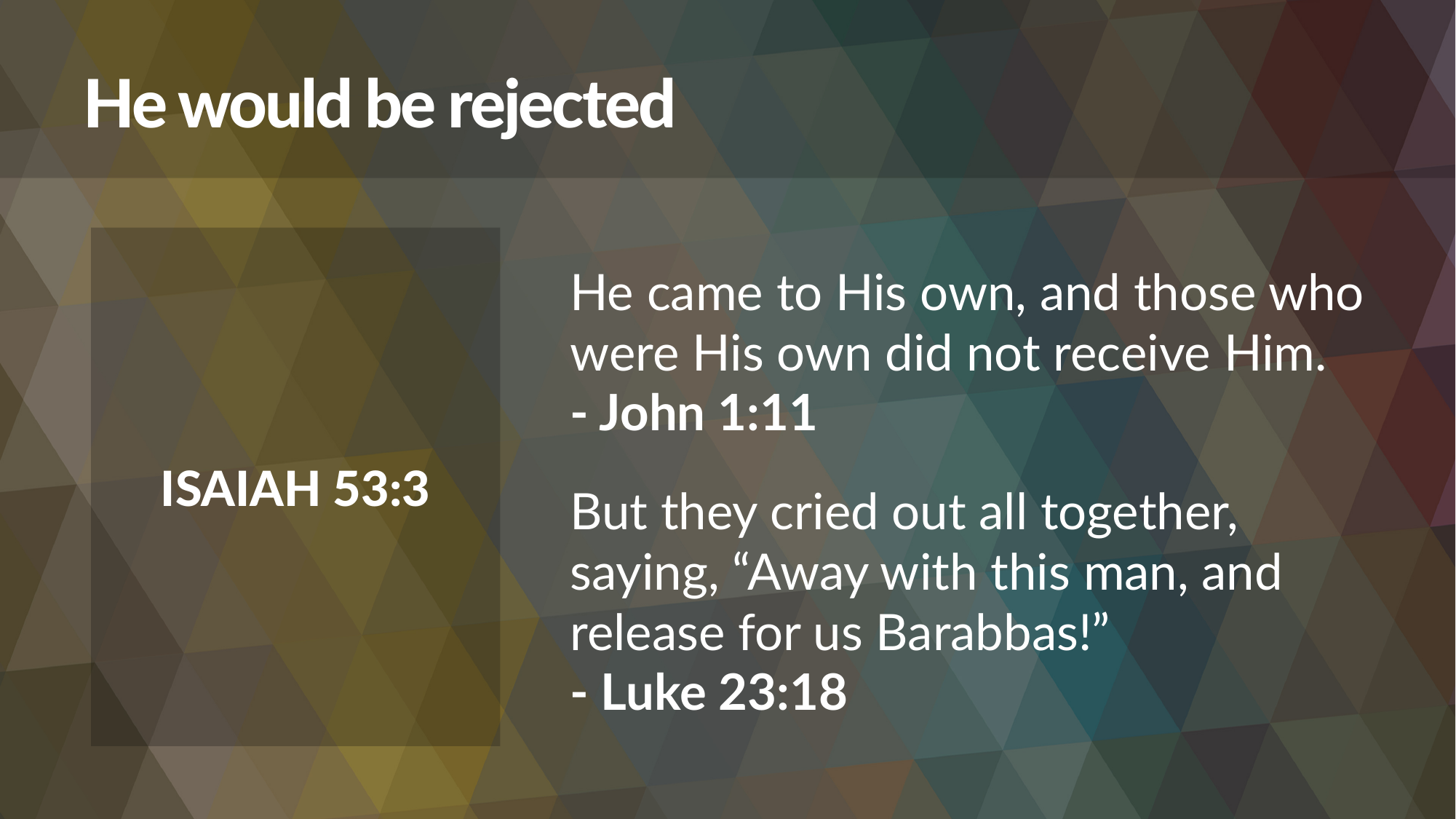

# He would be rejected
ISAIAH 53:3
He came to His own, and those who were His own did not receive Him.
- John 1:11
But they cried out all together, saying, “Away with this man, and release for us Barabbas!”
- Luke 23:18